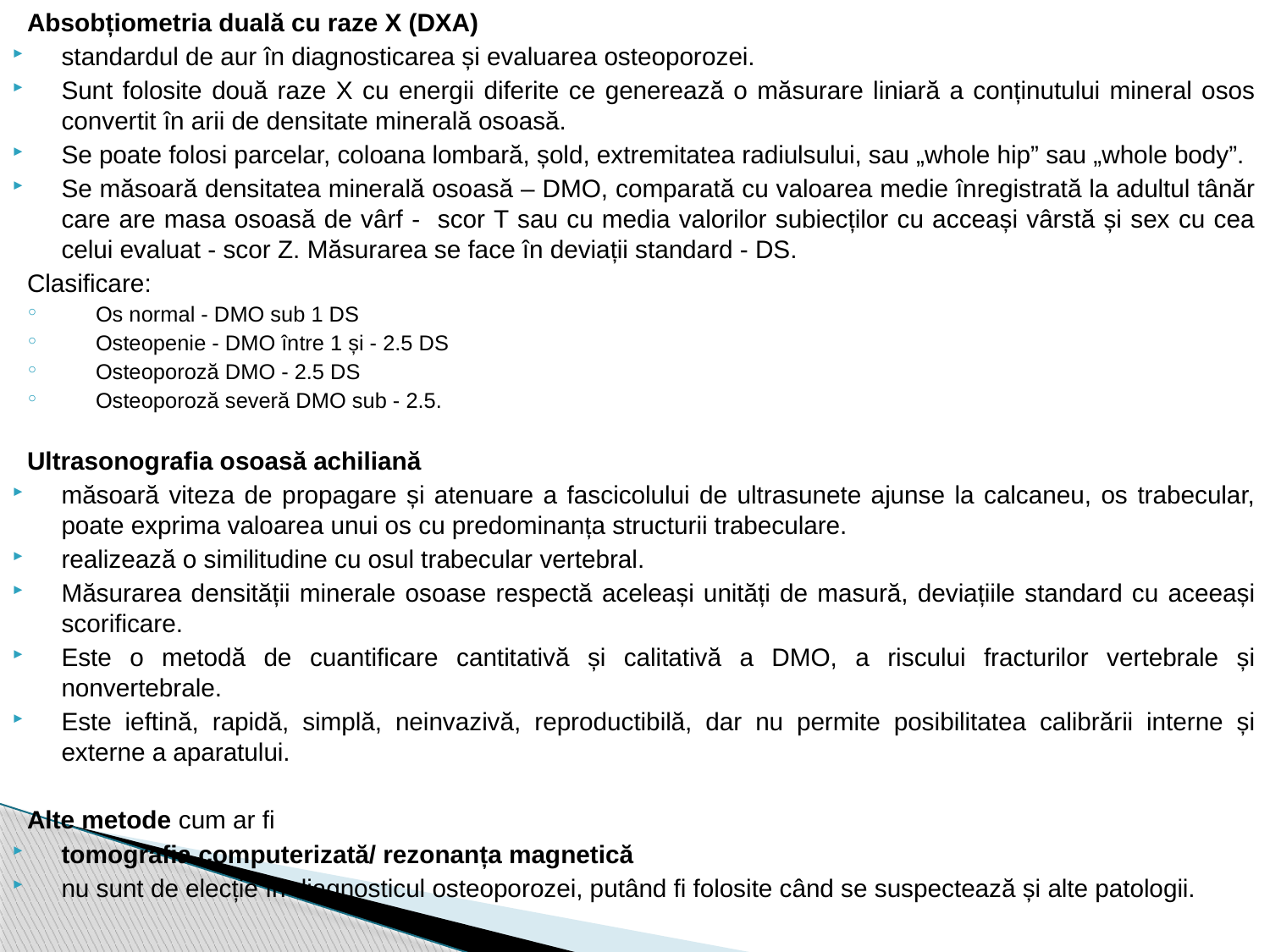

Absobțiometria duală cu raze X (DXA)
standardul de aur în diagnosticarea și evaluarea osteoporozei.
Sunt folosite două raze X cu energii diferite ce generează o măsurare liniară a conținutului mineral osos convertit în arii de densitate minerală osoasă.
Se poate folosi parcelar, coloana lombară, șold, extremitatea radiulsului, sau „whole hip” sau „whole body”.
Se măsoară densitatea minerală osoasă – DMO, comparată cu valoarea medie înregistrată la adultul tânăr care are masa osoasă de vârf -  scor T sau cu media valorilor subiecților cu acceași vârstă și sex cu cea celui evaluat - scor Z. Măsurarea se face în deviații standard - DS.
Clasificare:
Os normal - DMO sub 1 DS
Osteopenie - DMO între 1 și - 2.5 DS
Osteoporoză DMO - 2.5 DS
Osteoporoză severă DMO sub - 2.5.

Ultrasonografia osoasă achiliană
măsoară viteza de propagare și atenuare a fascicolului de ultrasunete ajunse la calcaneu, os trabecular, poate exprima valoarea unui os cu predominanța structurii trabeculare.
realizează o similitudine cu osul trabecular vertebral.
Măsurarea densității minerale osoase respectă aceleași unități de masură, deviațiile standard cu aceeași scorificare.
Este o metodă de cuantificare cantitativă și calitativă a DMO, a riscului fracturilor vertebrale și nonvertebrale.
Este ieftină, rapidă, simplă, neinvazivă, reproductibilă, dar nu permite posibilitatea calibrării interne și externe a aparatului.

Alte metode cum ar fi
tomografia computerizată/ rezonanța magnetică
nu sunt de elecție în diagnosticul osteoporozei, putând fi folosite când se suspectează și alte patologii.